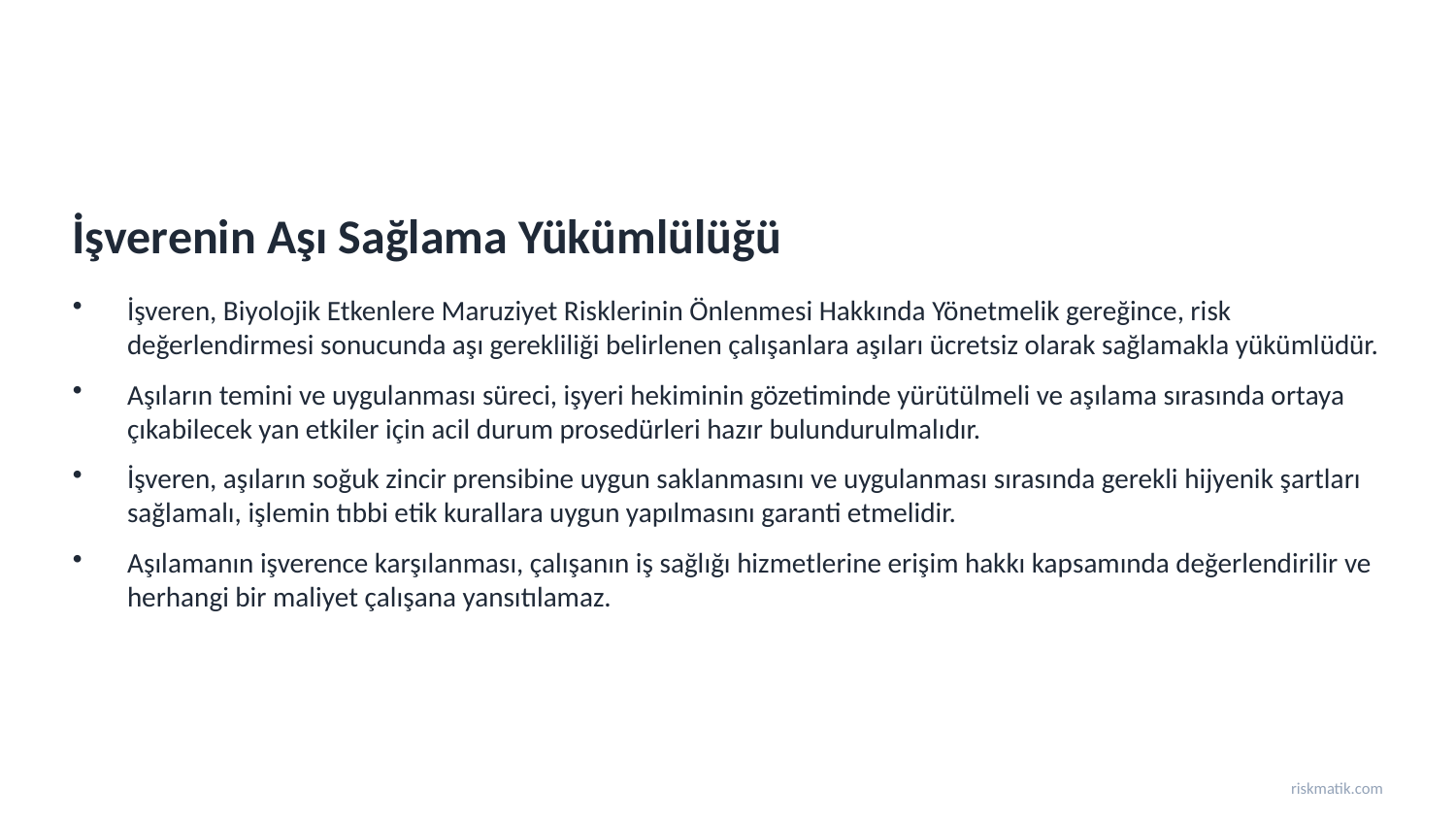

İşverenin Aşı Sağlama Yükümlülüğü
İşveren, Biyolojik Etkenlere Maruziyet Risklerinin Önlenmesi Hakkında Yönetmelik gereğince, risk değerlendirmesi sonucunda aşı gerekliliği belirlenen çalışanlara aşıları ücretsiz olarak sağlamakla yükümlüdür.
Aşıların temini ve uygulanması süreci, işyeri hekiminin gözetiminde yürütülmeli ve aşılama sırasında ortaya çıkabilecek yan etkiler için acil durum prosedürleri hazır bulundurulmalıdır.
İşveren, aşıların soğuk zincir prensibine uygun saklanmasını ve uygulanması sırasında gerekli hijyenik şartları sağlamalı, işlemin tıbbi etik kurallara uygun yapılmasını garanti etmelidir.
Aşılamanın işverence karşılanması, çalışanın iş sağlığı hizmetlerine erişim hakkı kapsamında değerlendirilir ve herhangi bir maliyet çalışana yansıtılamaz.
riskmatik.com